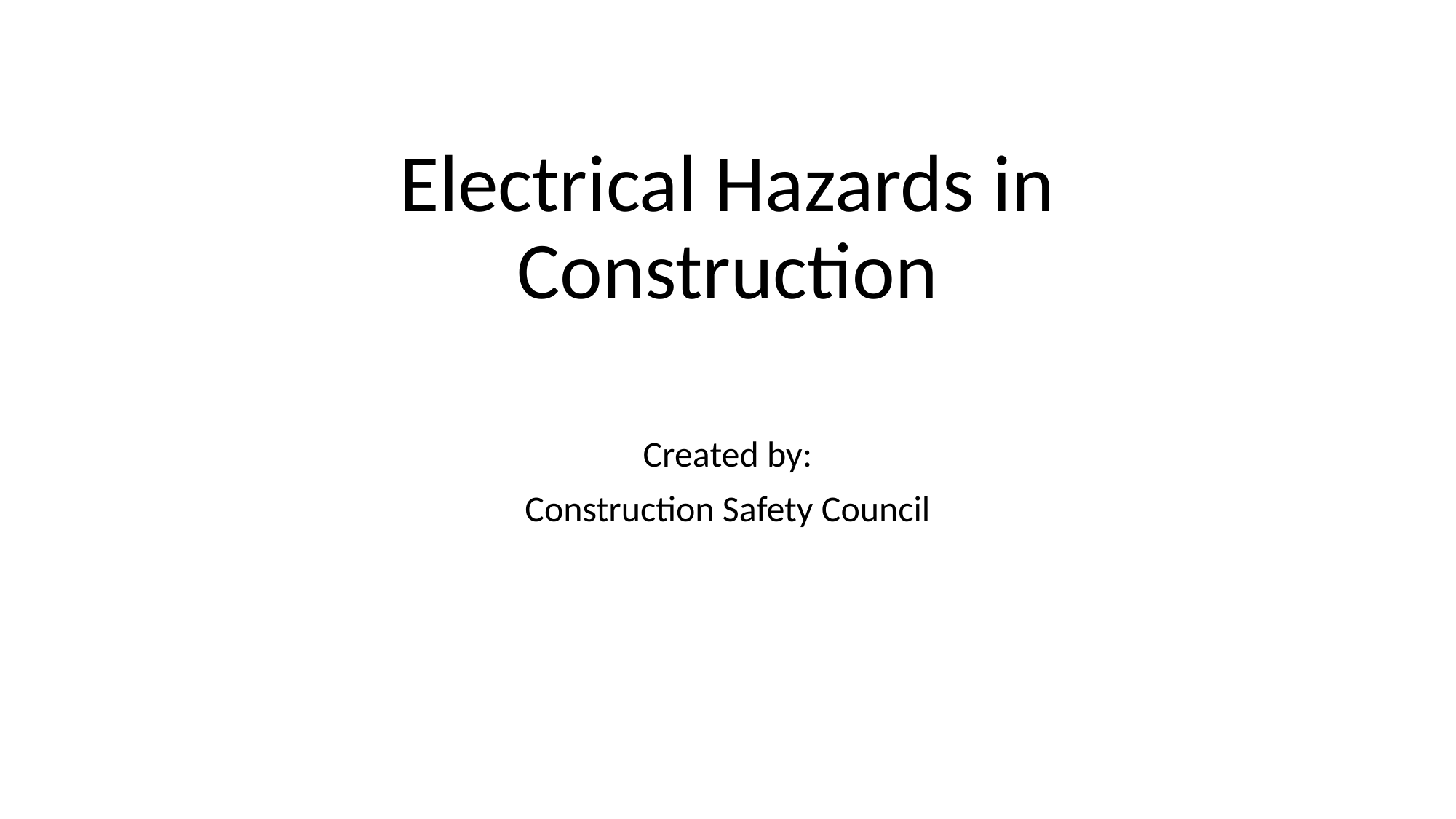

# Electrical Hazards in Construction
Created by:
Construction Safety Council